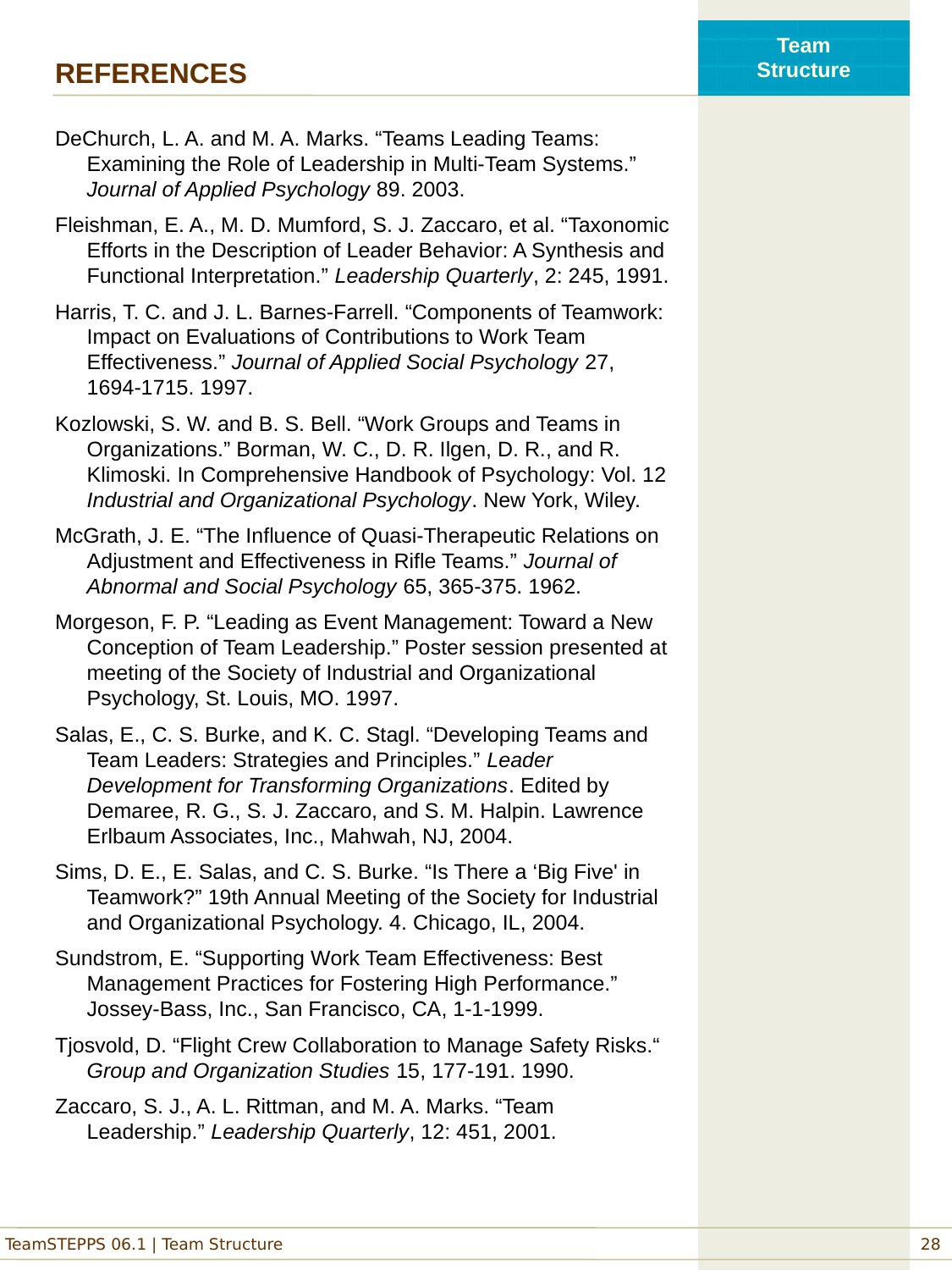

# REFERENCES

DeChurch, L. A. and M. A. Marks. “Teams Leading Teams: Examining the Role of Leadership in Multi-Team Systems.” Journal of Applied Psychology 89. 2003.
Fleishman, E. A., M. D. Mumford, S. J. Zaccaro, et al. “Taxonomic Efforts in the Description of Leader Behavior: A Synthesis and Functional Interpretation.” Leadership Quarterly, 2: 245, 1991.
Harris, T. C. and J. L. Barnes-Farrell. “Components of Teamwork: Impact on Evaluations of Contributions to Work Team Effectiveness.” Journal of Applied Social Psychology 27, 1694-1715. 1997.
Kozlowski, S. W. and B. S. Bell. “Work Groups and Teams in Organizations.” Borman, W. C., D. R. Ilgen, D. R., and R. Klimoski. In Comprehensive Handbook of Psychology: Vol. 12 Industrial and Organizational Psychology. New York, Wiley.
McGrath, J. E. “The Influence of Quasi-Therapeutic Relations on Adjustment and Effectiveness in Rifle Teams.” Journal of Abnormal and Social Psychology 65, 365-375. 1962.
Morgeson, F. P. “Leading as Event Management: Toward a New Conception of Team Leadership.” Poster session presented at meeting of the Society of Industrial and Organizational Psychology, St. Louis, MO. 1997.
Salas, E., C. S. Burke, and K. C. Stagl. “Developing Teams and Team Leaders: Strategies and Principles.” Leader Development for Transforming Organizations. Edited by Demaree, R. G., S. J. Zaccaro, and S. M. Halpin. Lawrence Erlbaum Associates, Inc., Mahwah, NJ, 2004.
Sims, D. E., E. Salas, and C. S. Burke. “Is There a ‘Big Five' in Teamwork?” 19th Annual Meeting of the Society for Industrial and Organizational Psychology. 4. Chicago, IL, 2004.
Sundstrom, E. “Supporting Work Team Effectiveness: Best Management Practices for Fostering High Performance.” Jossey-Bass, Inc., San Francisco, CA, 1-1-1999.
Tjosvold, D. “Flight Crew Collaboration to Manage Safety Risks.“ Group and Organization Studies 15, 177-191. 1990.
Zaccaro, S. J., A. L. Rittman, and M. A. Marks. “Team Leadership.” Leadership Quarterly, 12: 451, 2001.
28